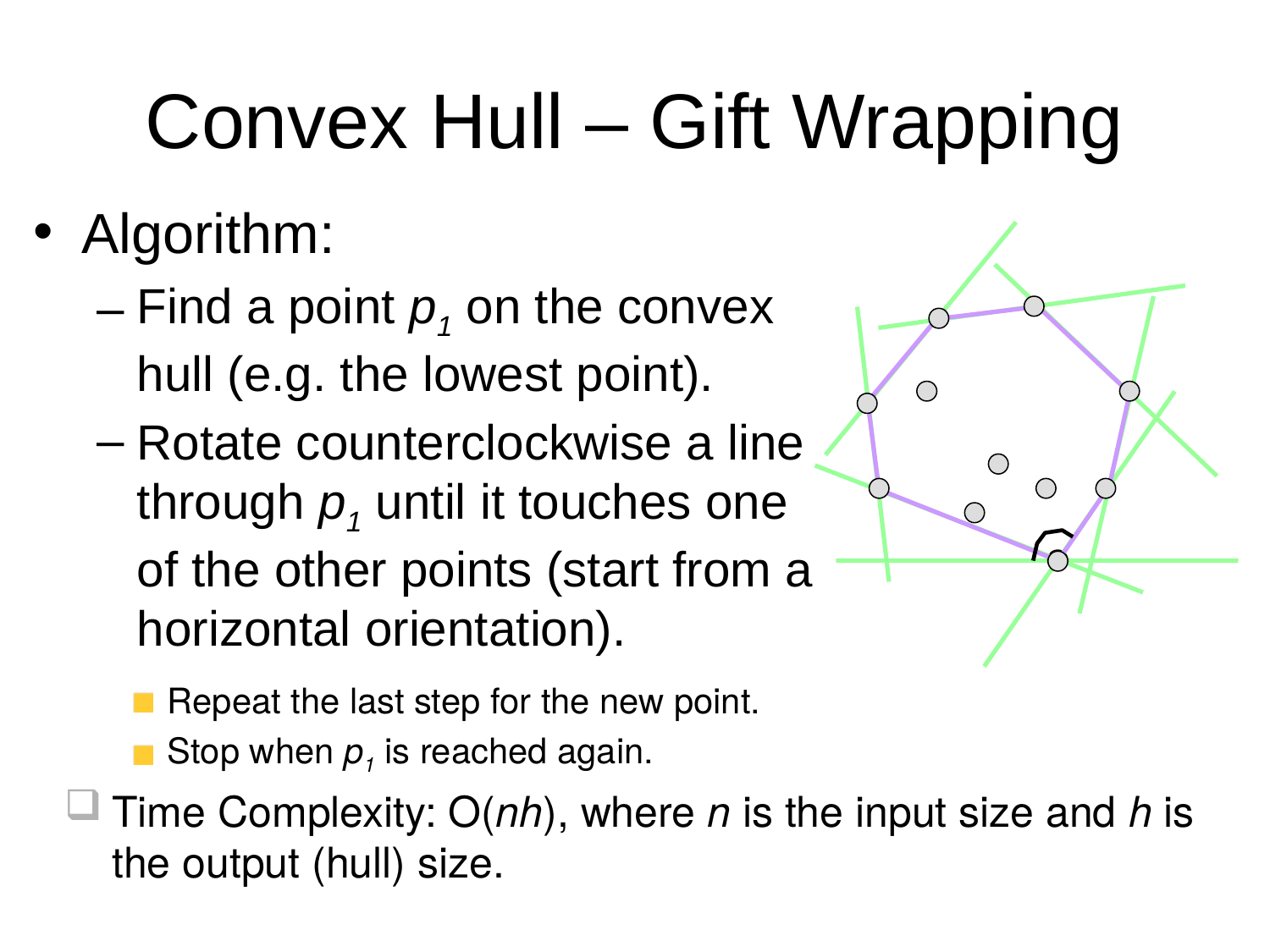

# Convex Hull – Gift Wrapping
Algorithm:
Find a point p1 on the convex hull (e.g. the lowest point).
Rotate counterclockwise a line through p1 until it touches one of the other points (start from a horizontal orientation).

Repeat the last step for the new point.
Stop when p1 is reached again.
Time Complexity: O(nh), where n is the input size and h is the output (hull) size.